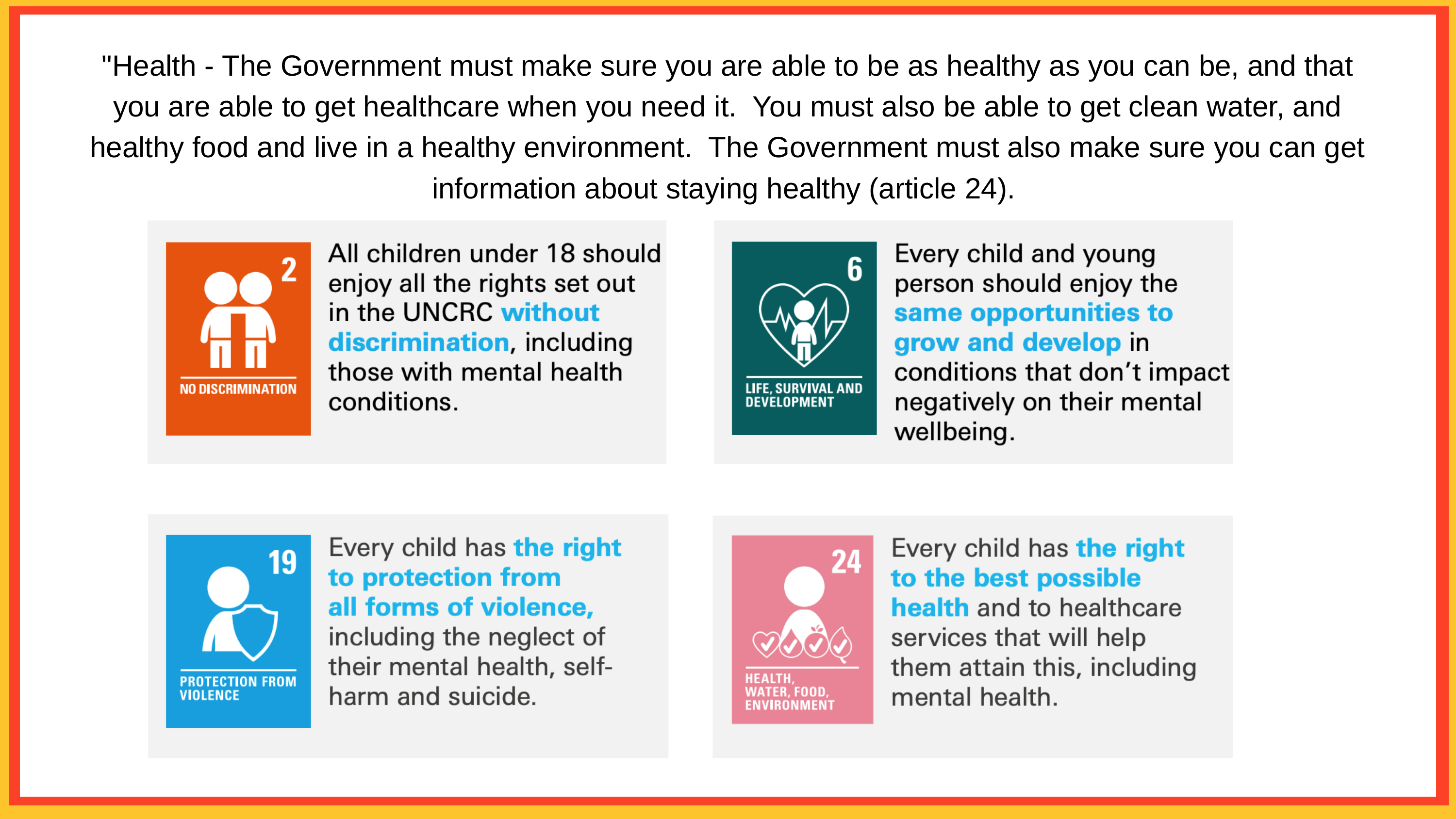

"Health - The Government must make sure you are able to be as healthy as you can be, and that you are able to get healthcare when you need it.  You must also be able to get clean water, and healthy food and live in a healthy environment.  The Government must also make sure you can get information about staying healthy (article 24).